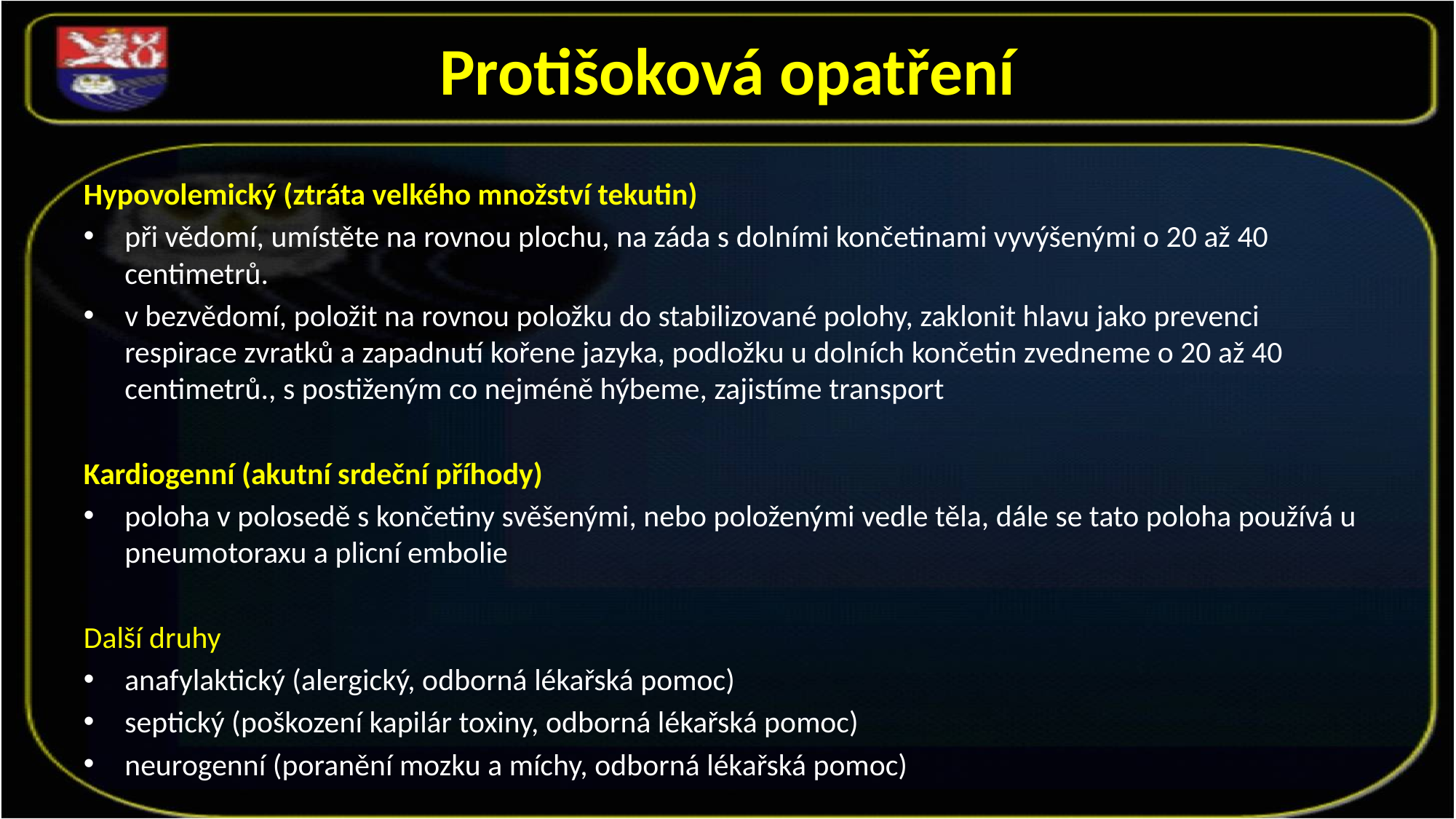

# Protišoková opatření
Hypovolemický (ztráta velkého množství tekutin)
při vědomí, umístěte na rovnou plochu, na záda s dolními končetinami vyvýšenými o 20 až 40 centimetrů.
v bezvědomí, položit na rovnou položku do stabilizované polohy, zaklonit hlavu jako prevenci respirace zvratků a zapadnutí kořene jazyka, podložku u dolních končetin zvedneme o 20 až 40 centimetrů., s postiženým co nejméně hýbeme, zajistíme transport

Kardiogenní (akutní srdeční příhody)
poloha v polosedě s končetiny svěšenými, nebo položenými vedle těla, dále se tato poloha používá u pneumotoraxu a plicní embolie

Další druhy
anafylaktický (alergický, odborná lékařská pomoc)
septický (poškození kapilár toxiny, odborná lékařská pomoc)
neurogenní (poranění mozku a míchy, odborná lékařská pomoc)